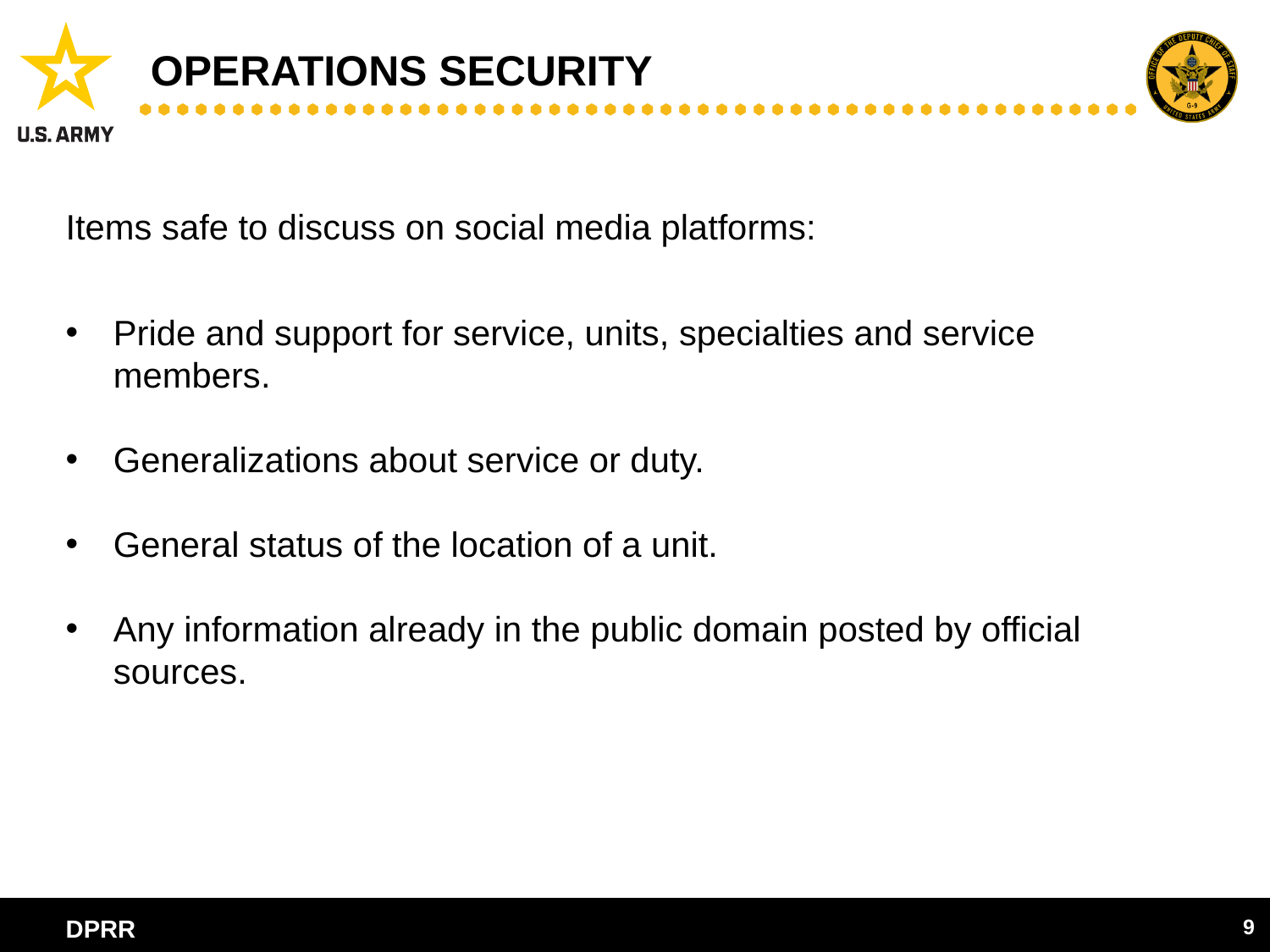

# Operations Security
Items safe to discuss on social media platforms:
Pride and support for service, units, specialties and service members.

Generalizations about service or duty.

General status of the location of a unit.

Any information already in the public domain posted by official sources.

DPRR